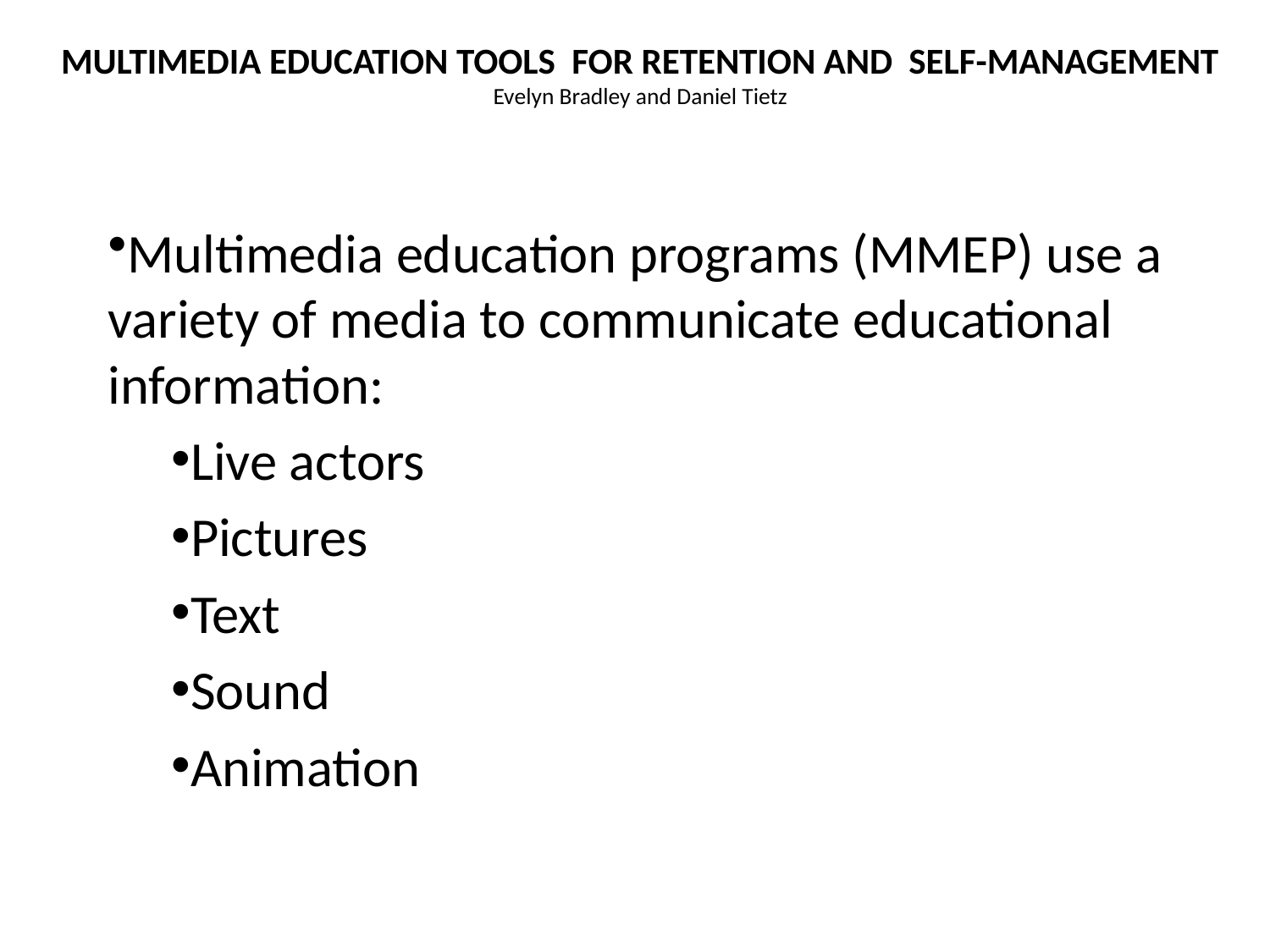

# multimedia education tools  for retention and  self-management Evelyn Bradley and Daniel Tietz
Multimedia education programs (MMEP) use a variety of media to communicate educational information:
Live actors
Pictures
Text
Sound
Animation